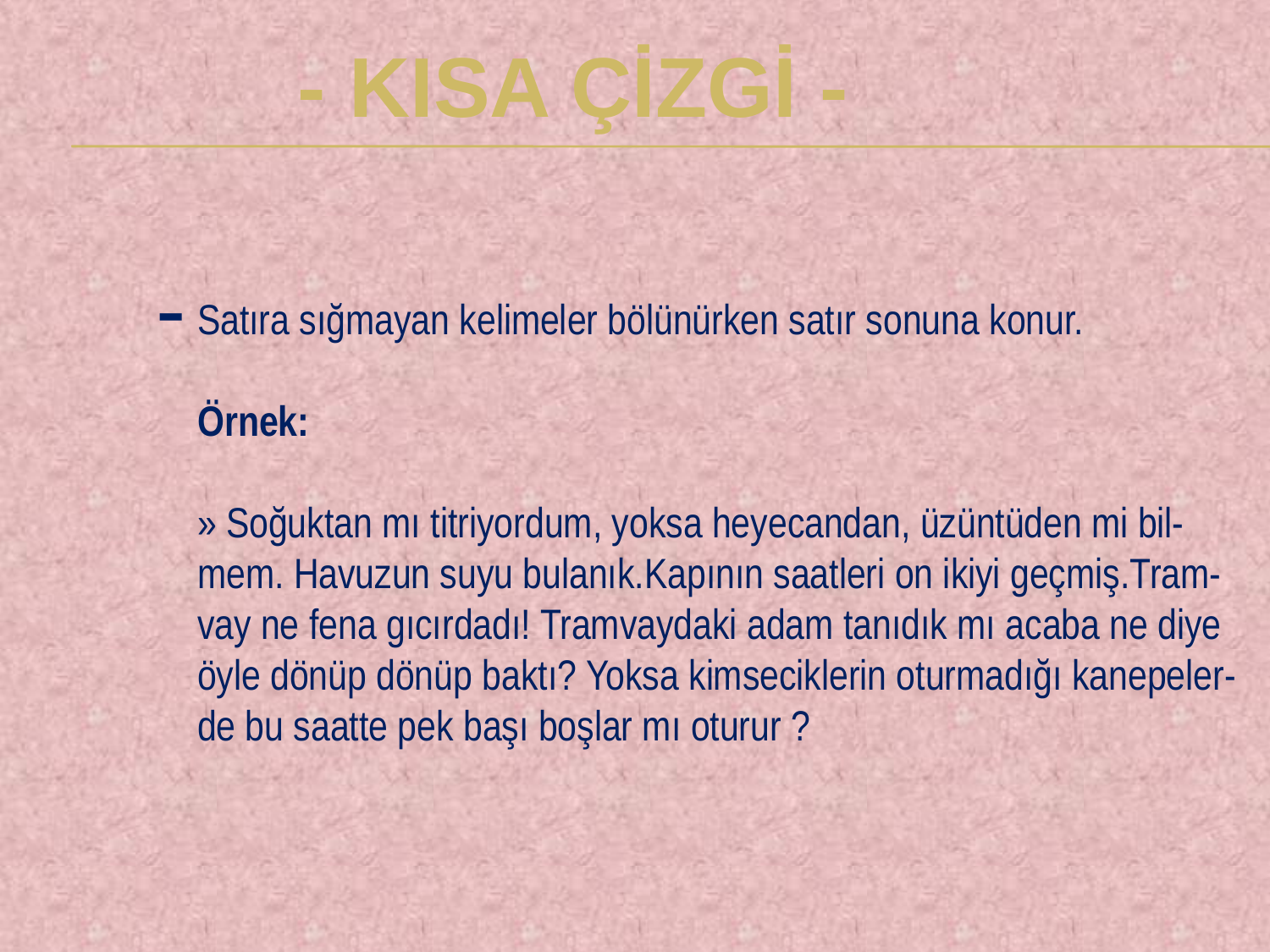

- KISA ÇİZGİ -
-
Satıra sığmayan kelimeler bölünürken satır sonuna konur.
Örnek:
» Soğuktan mı titriyordum, yoksa heyecandan, üzüntüden mi bil-
mem. Havuzun suyu bulanık.Kapının saatleri on ikiyi geçmiş.Tram-
vay ne fena gıcırdadı! Tramvaydaki adam tanıdık mı acaba ne diye öyle dönüp dönüp baktı? Yoksa kimseciklerin oturmadığı kanepeler-
de bu saatte pek başı boşlar mı oturur ?